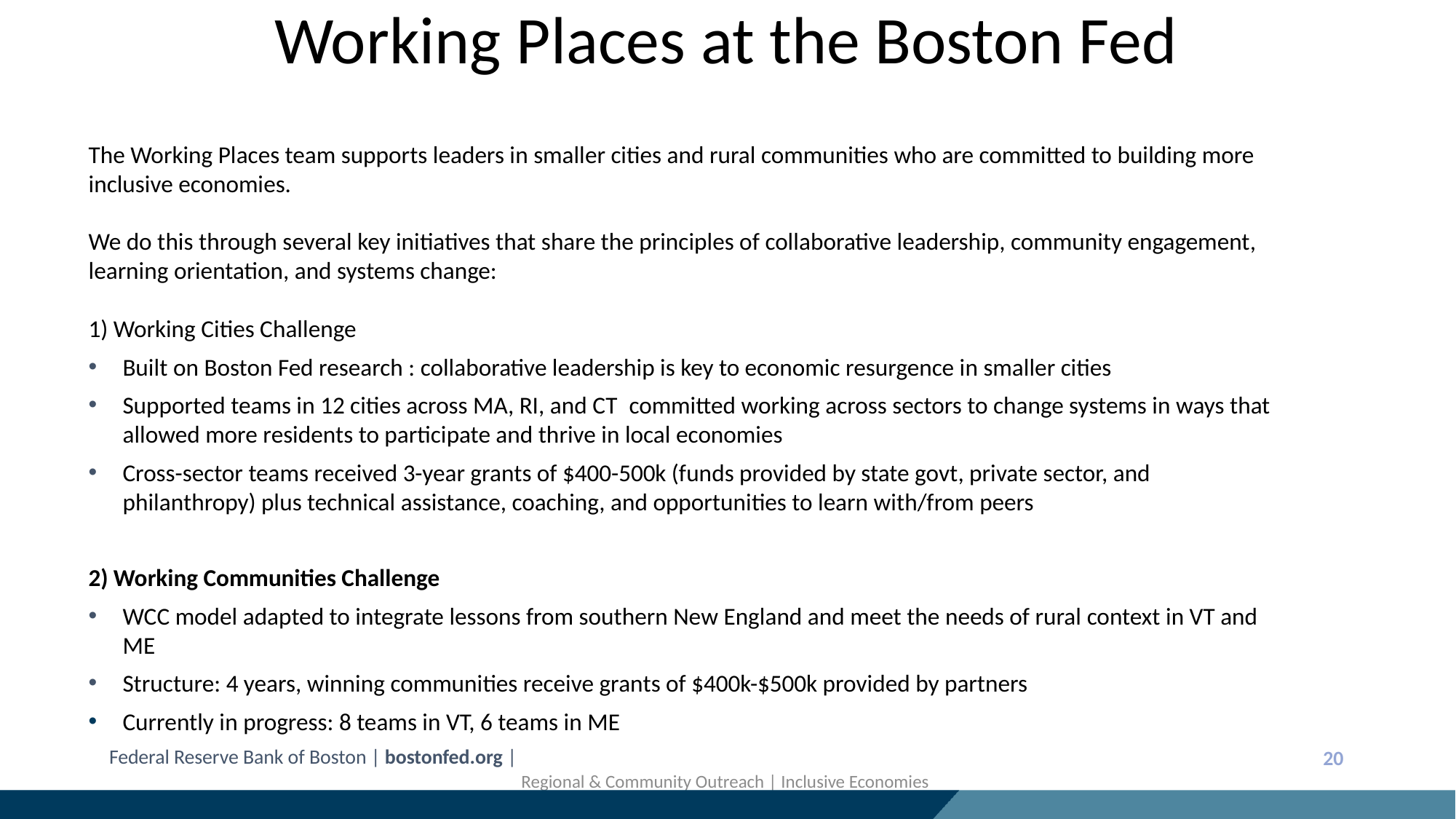

# Working Places at the Boston Fed
The Working Places team supports leaders in smaller cities and rural communities who are committed to building more inclusive economies.

We do this through several key initiatives that share the principles of collaborative leadership, community engagement, learning orientation, and systems change:

1) Working Cities Challenge
Built on Boston Fed research : collaborative leadership is key to economic resurgence in smaller cities
Supported teams in 12 cities across MA, RI, and CT  committed working across sectors to change systems in ways that allowed more residents to participate and thrive in local economies
Cross-sector teams received 3-year grants of $400-500k (funds provided by state govt, private sector, and philanthropy) plus technical assistance, coaching, and opportunities to learn with/from peers

2) Working Communities Challenge
WCC model adapted to integrate lessons from southern New England and meet the needs of rural context in VT and ME
Structure: 4 years, winning communities receive grants of $400k-$500k provided by partners
Currently in progress: 8 teams in VT, 6 teams in ME

20
Regional & Community Outreach | Inclusive Economies